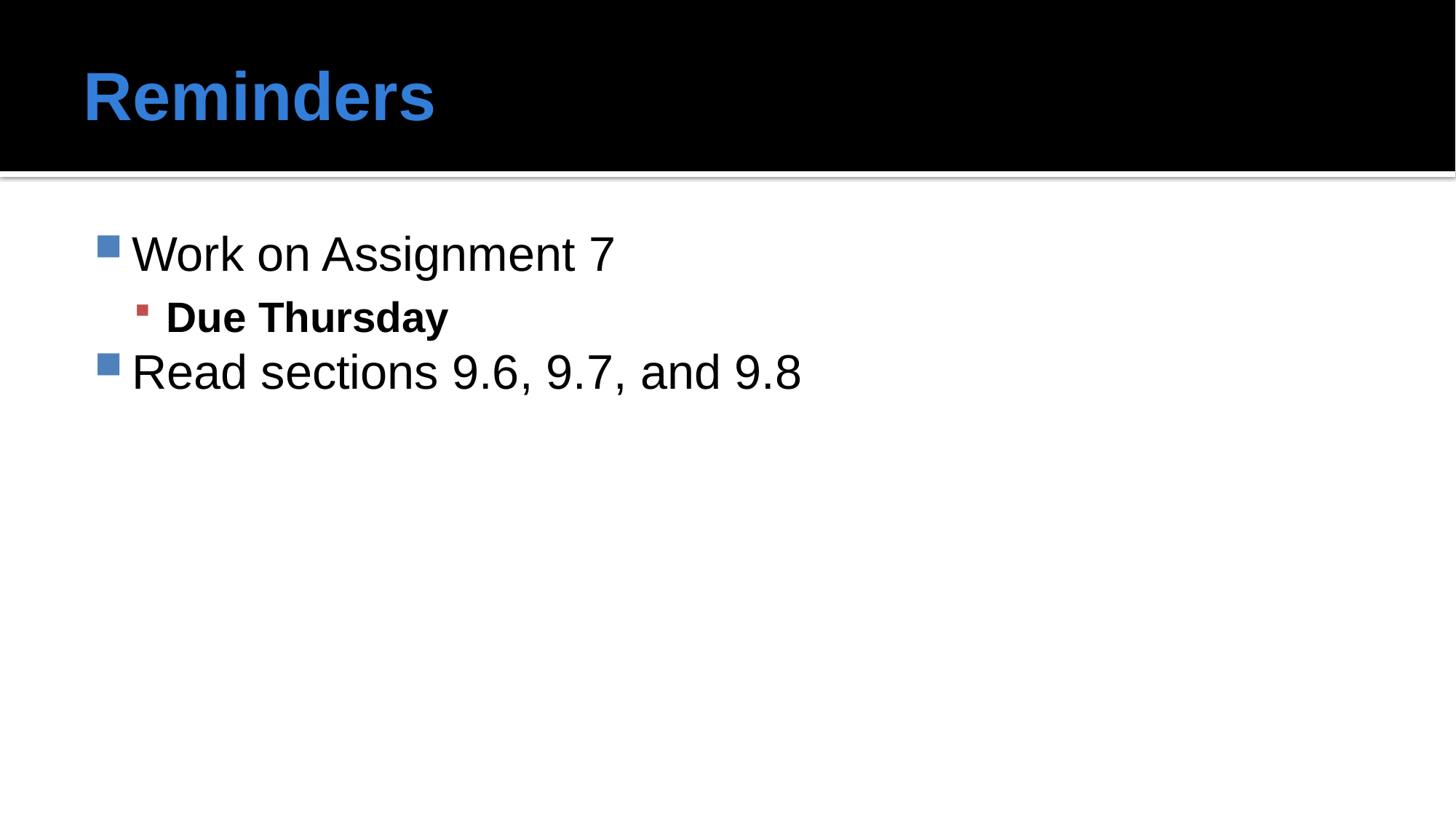

# Reminders
Work on Assignment 7
Due Thursday
Read sections 9.6, 9.7, and 9.8